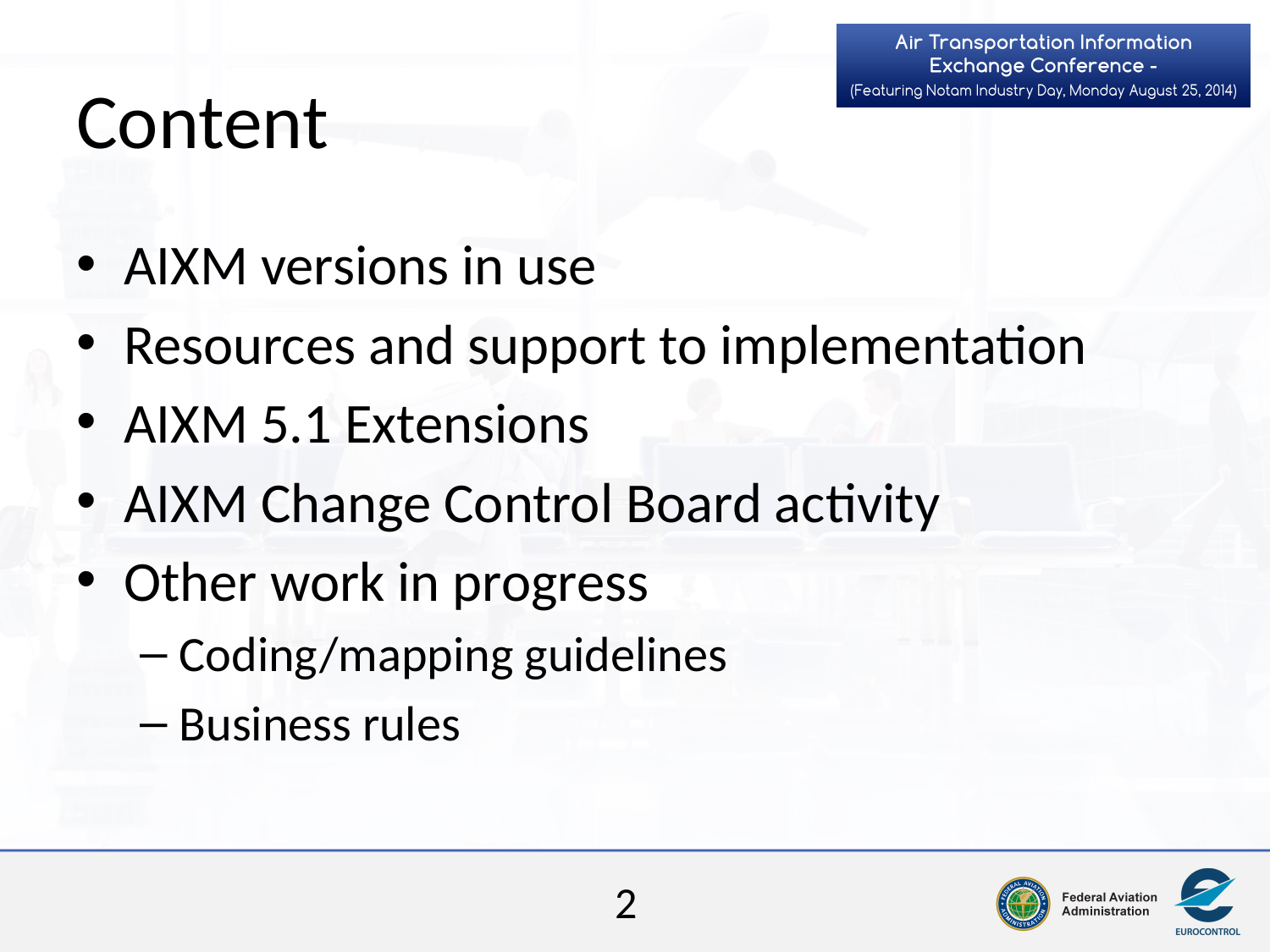

# Content
AIXM versions in use
Resources and support to implementation
AIXM 5.1 Extensions
AIXM Change Control Board activity
Other work in progress
Coding/mapping guidelines
Business rules
2